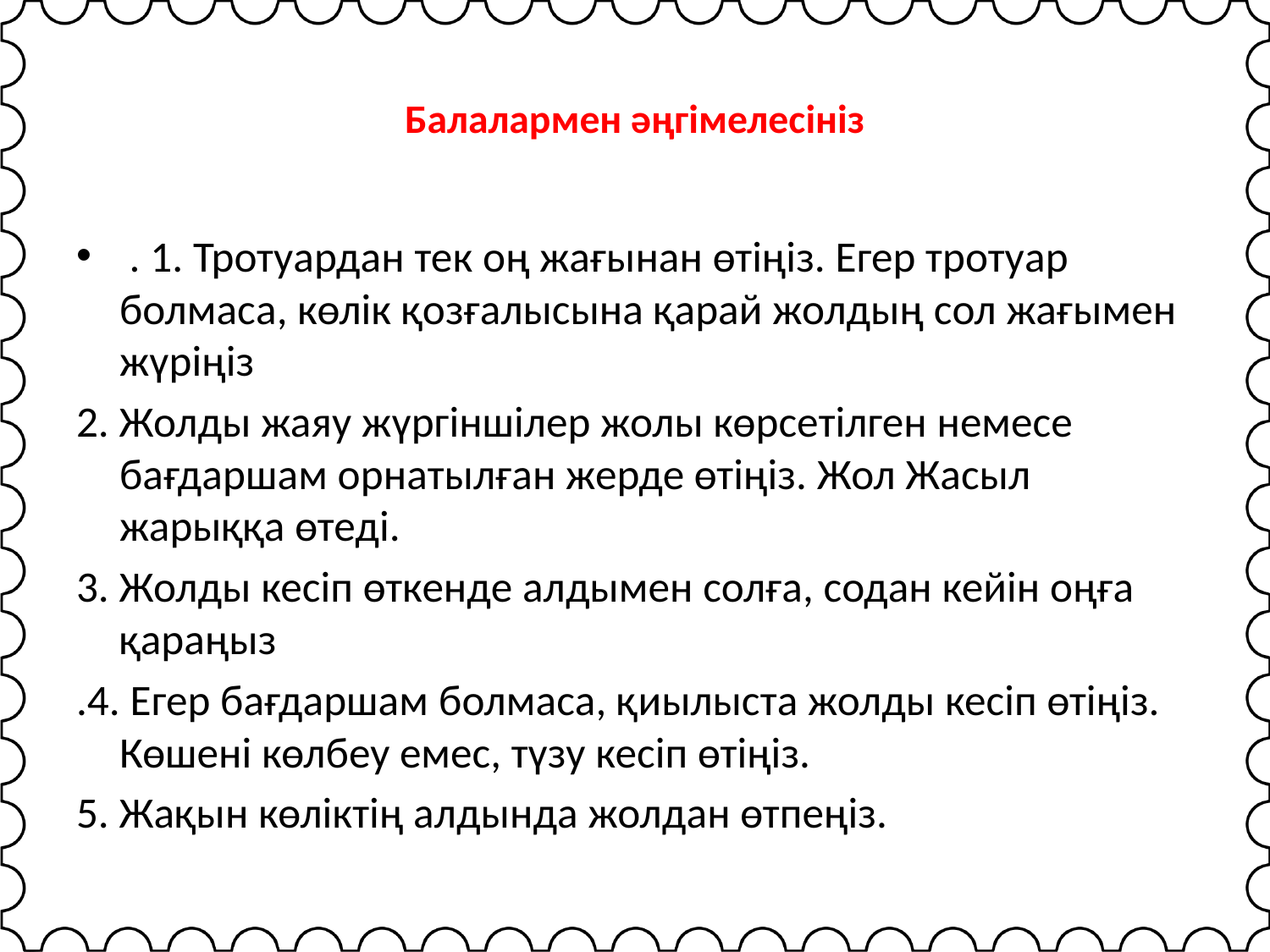

# Балалармен әңгімелесініз
 . 1. Тротуардан тек оң жағынан өтіңіз. Егер тротуар болмаса, көлік қозғалысына қарай жолдың сол жағымен жүріңіз
2. Жолды жаяу жүргіншілер жолы көрсетілген немесе бағдаршам орнатылған жерде өтіңіз. Жол Жасыл жарыққа өтеді.
3. Жолды кесіп өткенде алдымен солға, содан кейін оңға қараңыз
.4. Егер бағдаршам болмаса, қиылыста жолды кесіп өтіңіз. Көшені көлбеу емес, түзу кесіп өтіңіз.
5. Жақын көліктің алдында жолдан өтпеңіз.